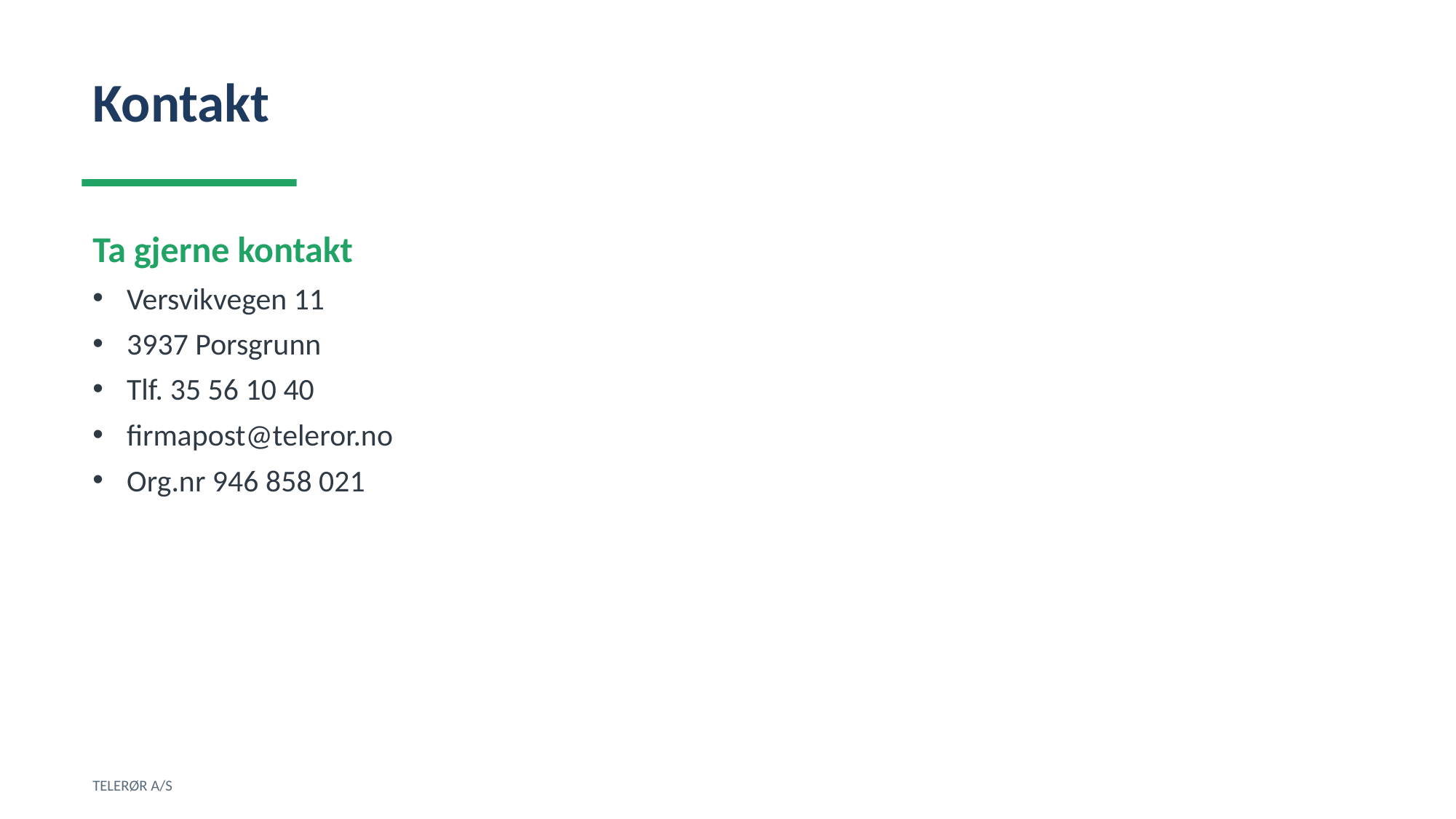

Kontakt

Ta gjerne kontakt
Versvikvegen 11
3937 Porsgrunn
Tlf. 35 56 10 40
firmapost@teleror.no
Org.nr 946 858 021
TELERØR A/S